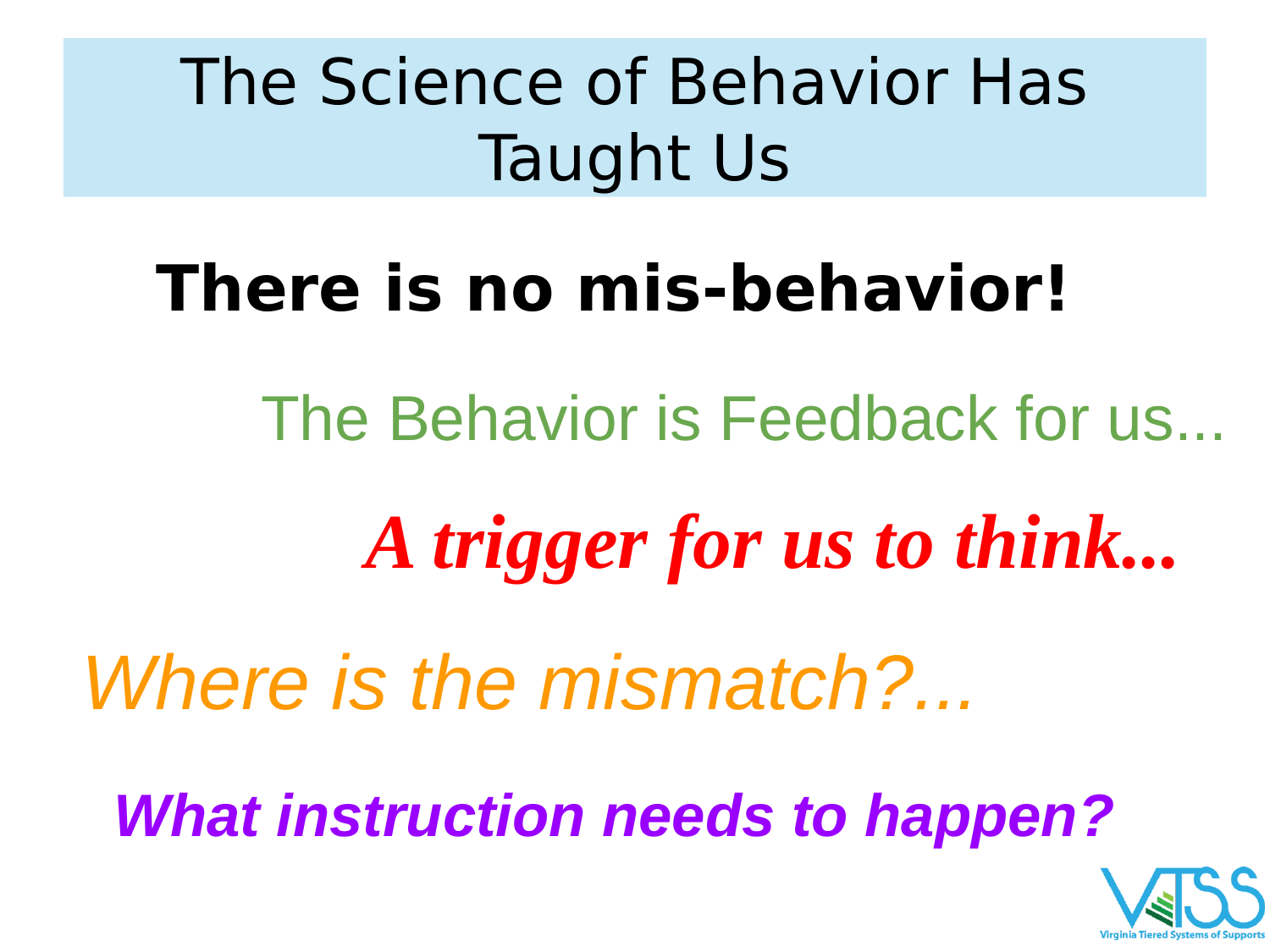

# The Science of Behavior Has Taught Us
There is no mis-behavior!
The Behavior is Feedback for us...
A trigger for us to think...
Where is the mismatch?...
What instruction needs to happen?